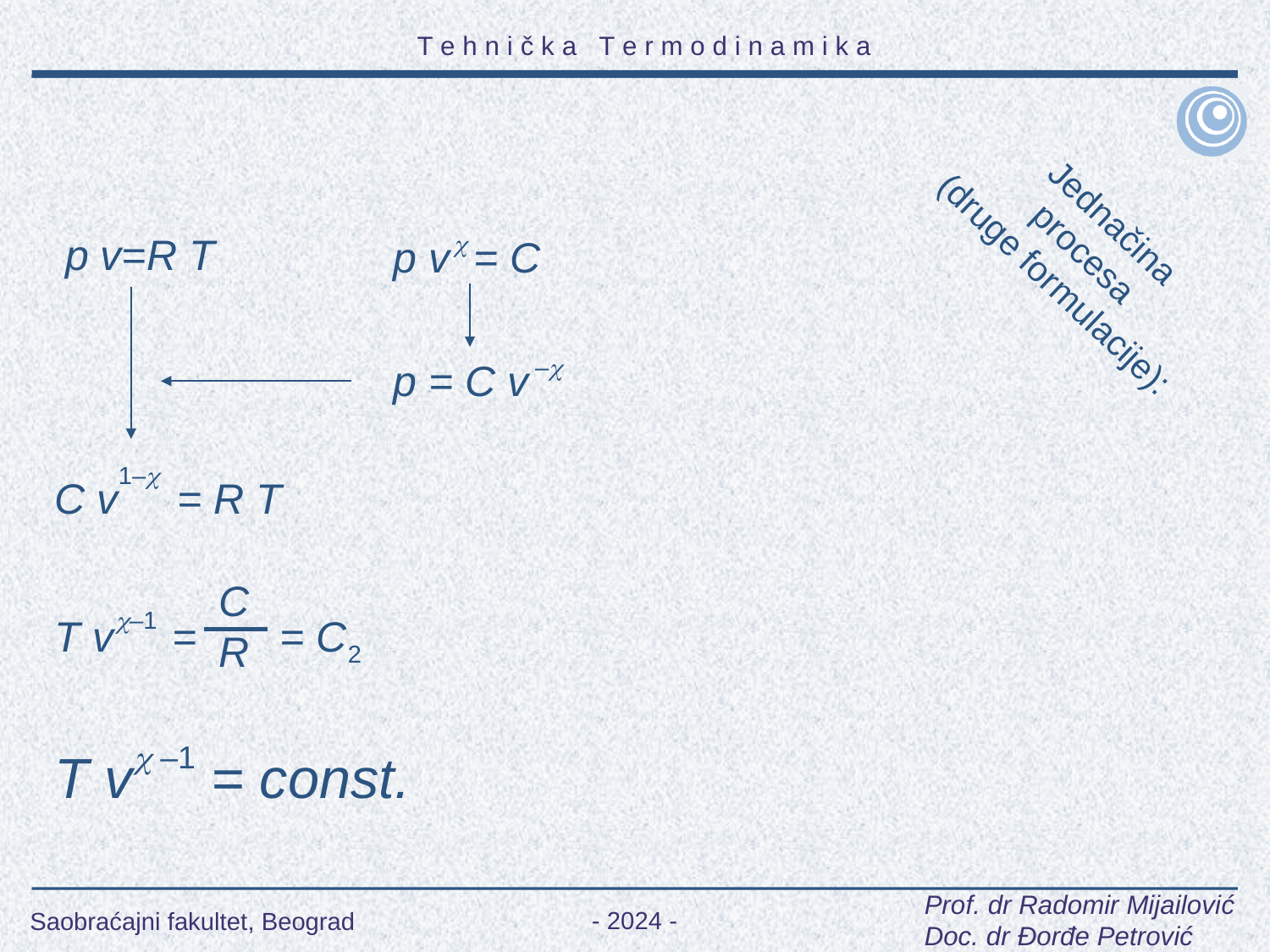

Jednačina
procesa
(druge formulacije):
χ
p v=R T
p v  = C
–χ
p = C v
1–χ
C v     = R T
C
R
T v     =       = C2
χ–1
T v     = const.
χ –1